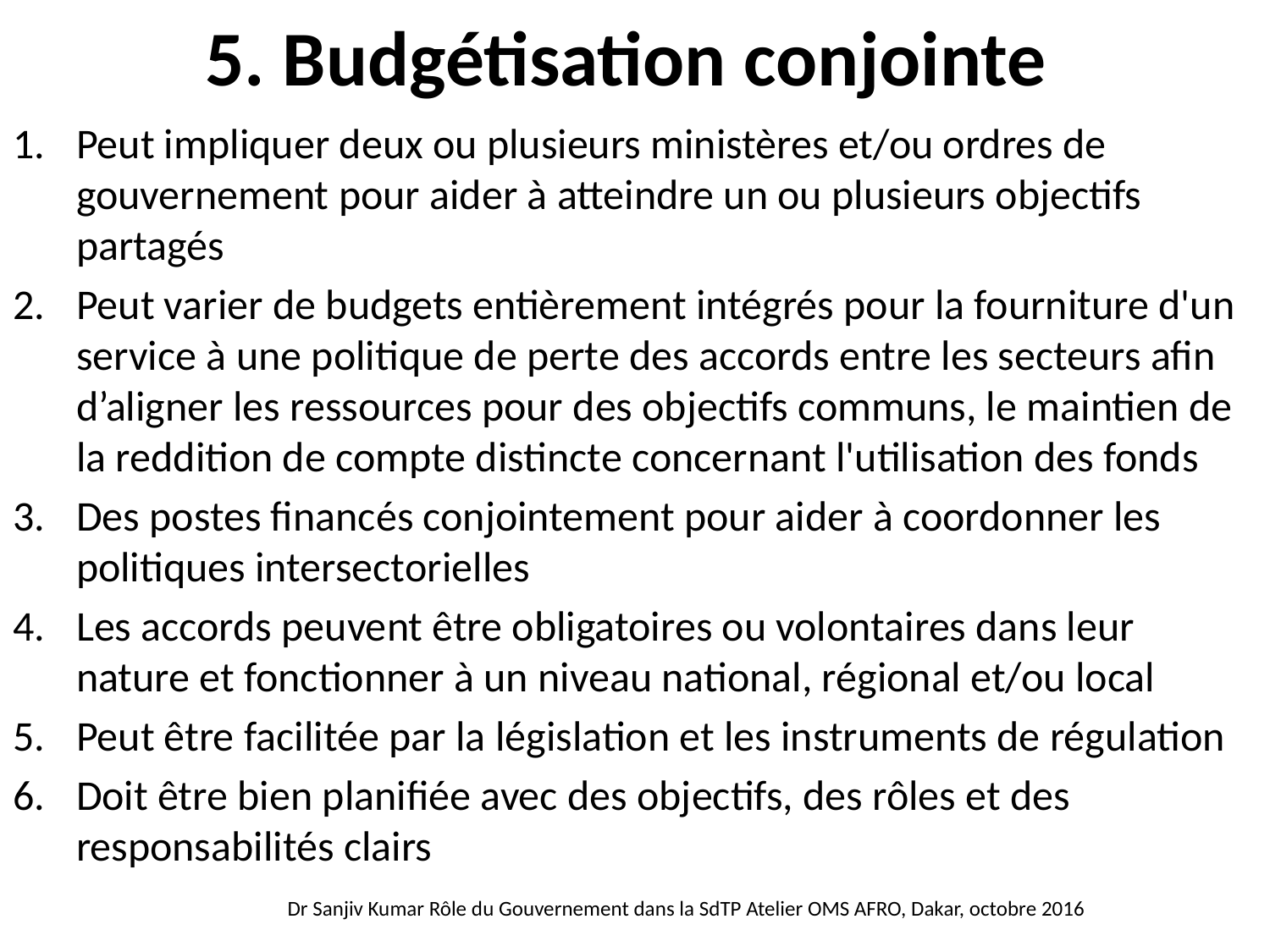

# 5. Budgétisation conjointe
Peut impliquer deux ou plusieurs ministères et/ou ordres de gouvernement pour aider à atteindre un ou plusieurs objectifs partagés
Peut varier de budgets entièrement intégrés pour la fourniture d'un service à une politique de perte des accords entre les secteurs afin d’aligner les ressources pour des objectifs communs, le maintien de la reddition de compte distincte concernant l'utilisation des fonds
Des postes financés conjointement pour aider à coordonner les politiques intersectorielles
Les accords peuvent être obligatoires ou volontaires dans leur nature et fonctionner à un niveau national, régional et/ou local
Peut être facilitée par la législation et les instruments de régulation
Doit être bien planifiée avec des objectifs, des rôles et des responsabilités clairs